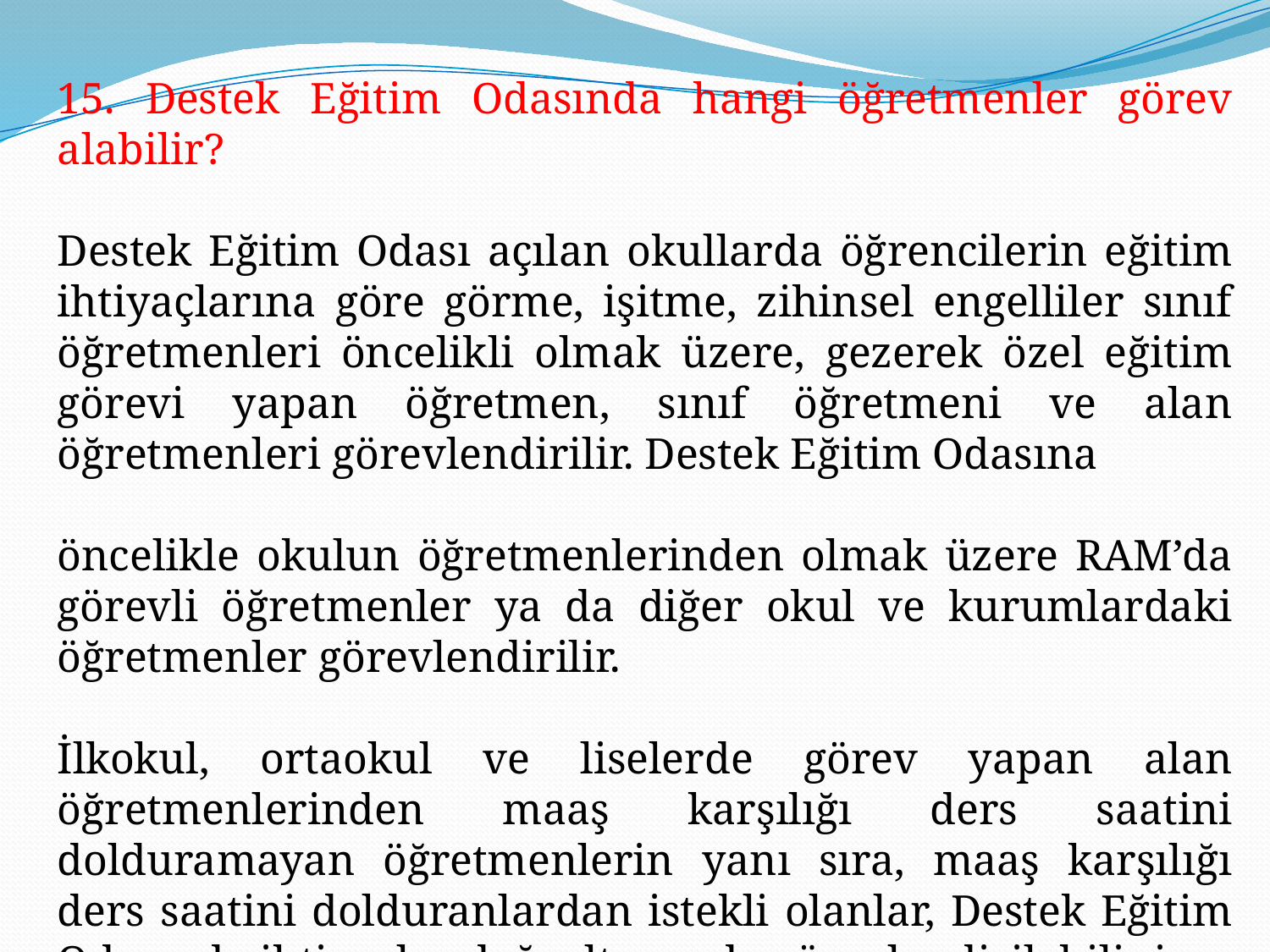

15. Destek Eğitim Odasında hangi öğretmenler görev alabilir?

Destek Eğitim Odası açılan okullarda öğrencilerin eğitim ihtiyaçlarına göre görme, işitme, zihinsel engelliler sınıf öğretmenleri öncelikli olmak üzere, gezerek özel eğitim görevi yapan öğretmen, sınıf öğretmeni ve alan öğretmenleri görevlendirilir. Destek Eğitim Odasına

öncelikle okulun öğretmenlerinden olmak üzere RAM’da görevli öğretmenler ya da diğer okul ve kurumlardaki öğretmenler görevlendirilir.

İlkokul, ortaokul ve liselerde görev yapan alan öğretmenlerinden maaş karşılığı ders saatini dolduramayan öğretmenlerin yanı sıra, maaş karşılığı ders saatini dolduranlardan istekli olanlar, Destek Eğitim Odasında ihtiyaçlar doğrultusunda görevlendirilebilinir.